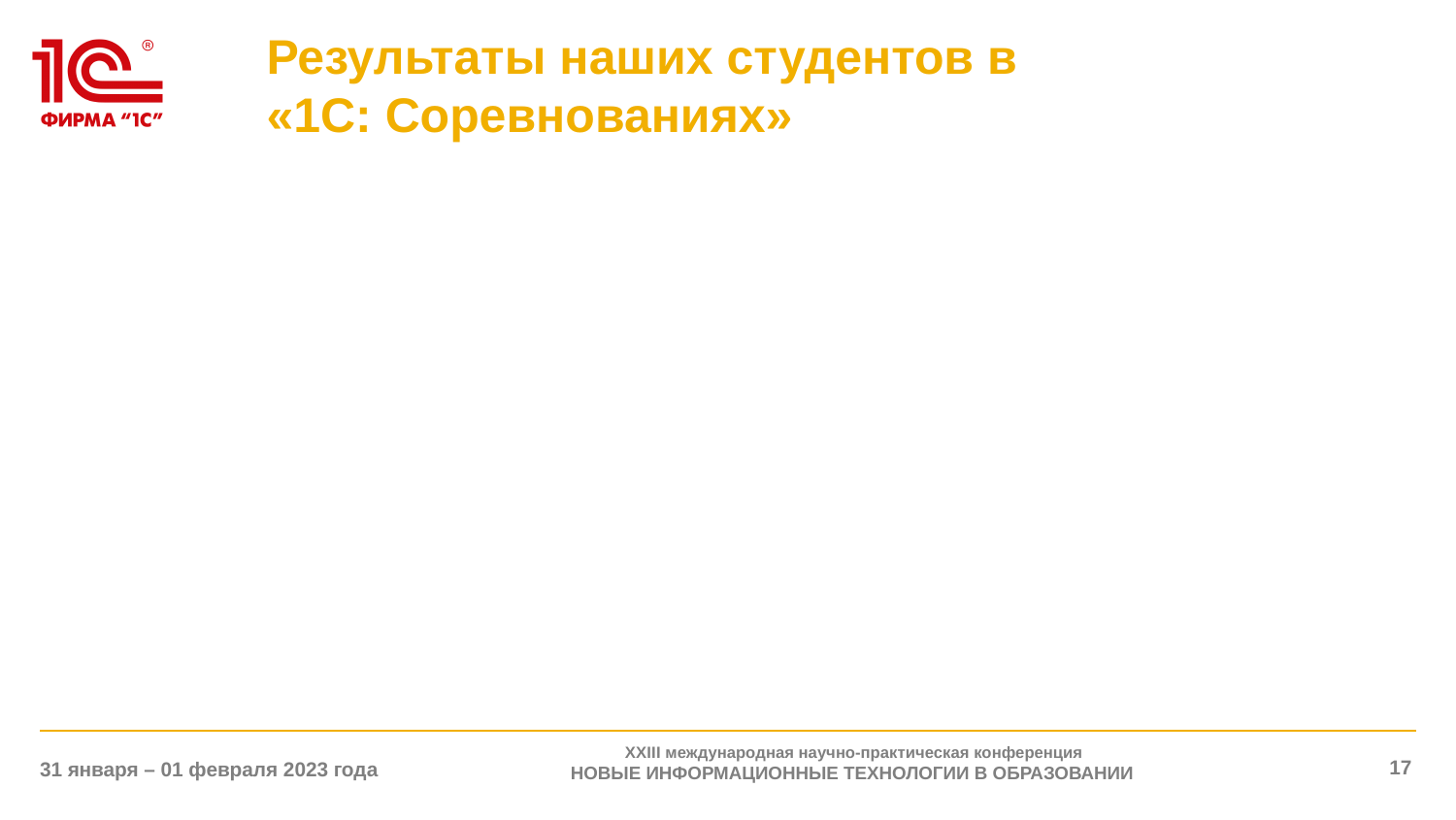

# Результаты наших студентов в «1С: Соревнованиях»
XXIII международная научно-практическая конференция
НОВЫЕ ИНФОРМАЦИОННЫЕ ТЕХНОЛОГИИ В ОБРАЗОВАНИИ
17
31 января – 01 февраля 2023 года